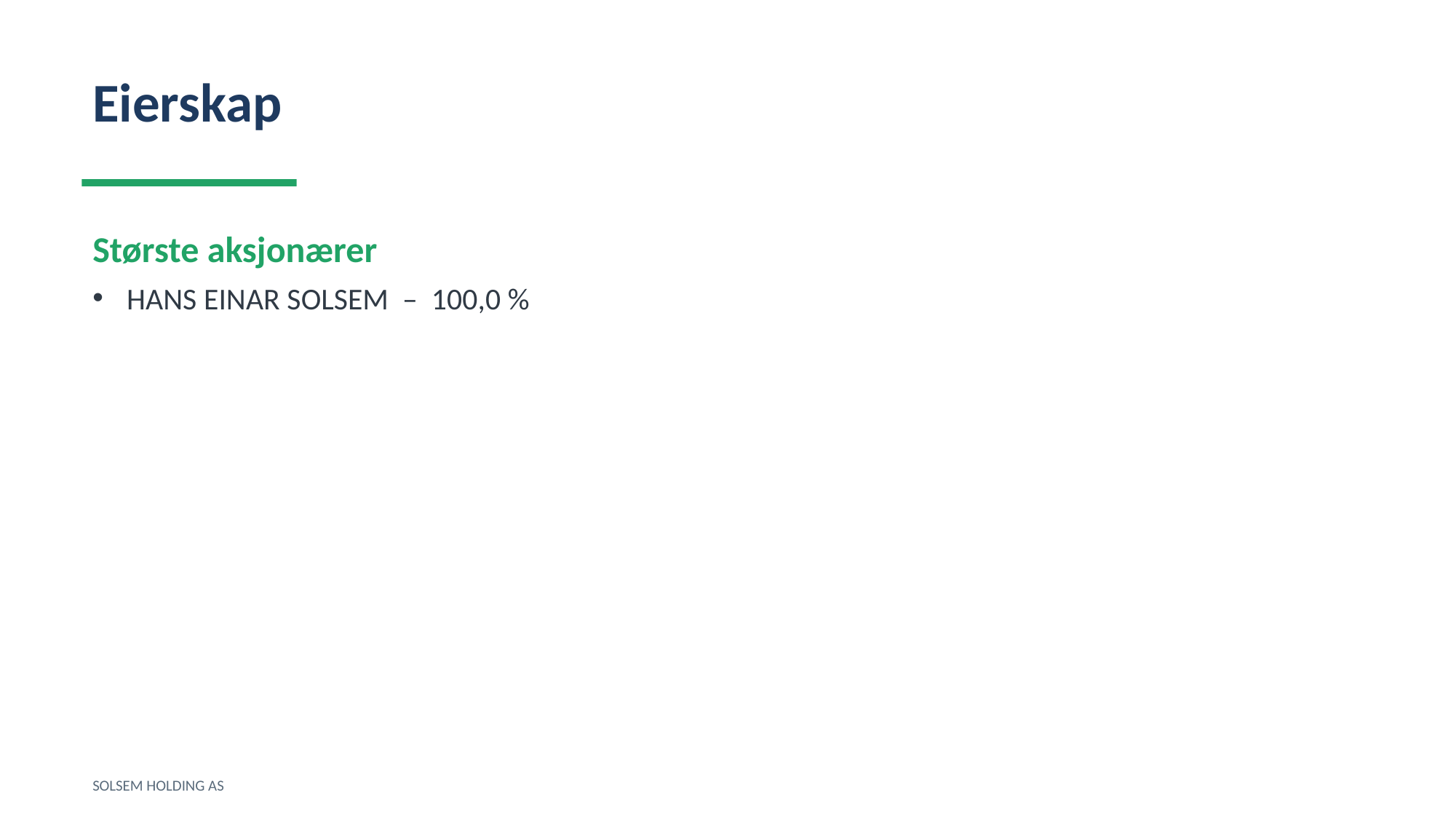

Eierskap

Største aksjonærer
HANS EINAR SOLSEM  –  100,0 %
SOLSEM HOLDING AS